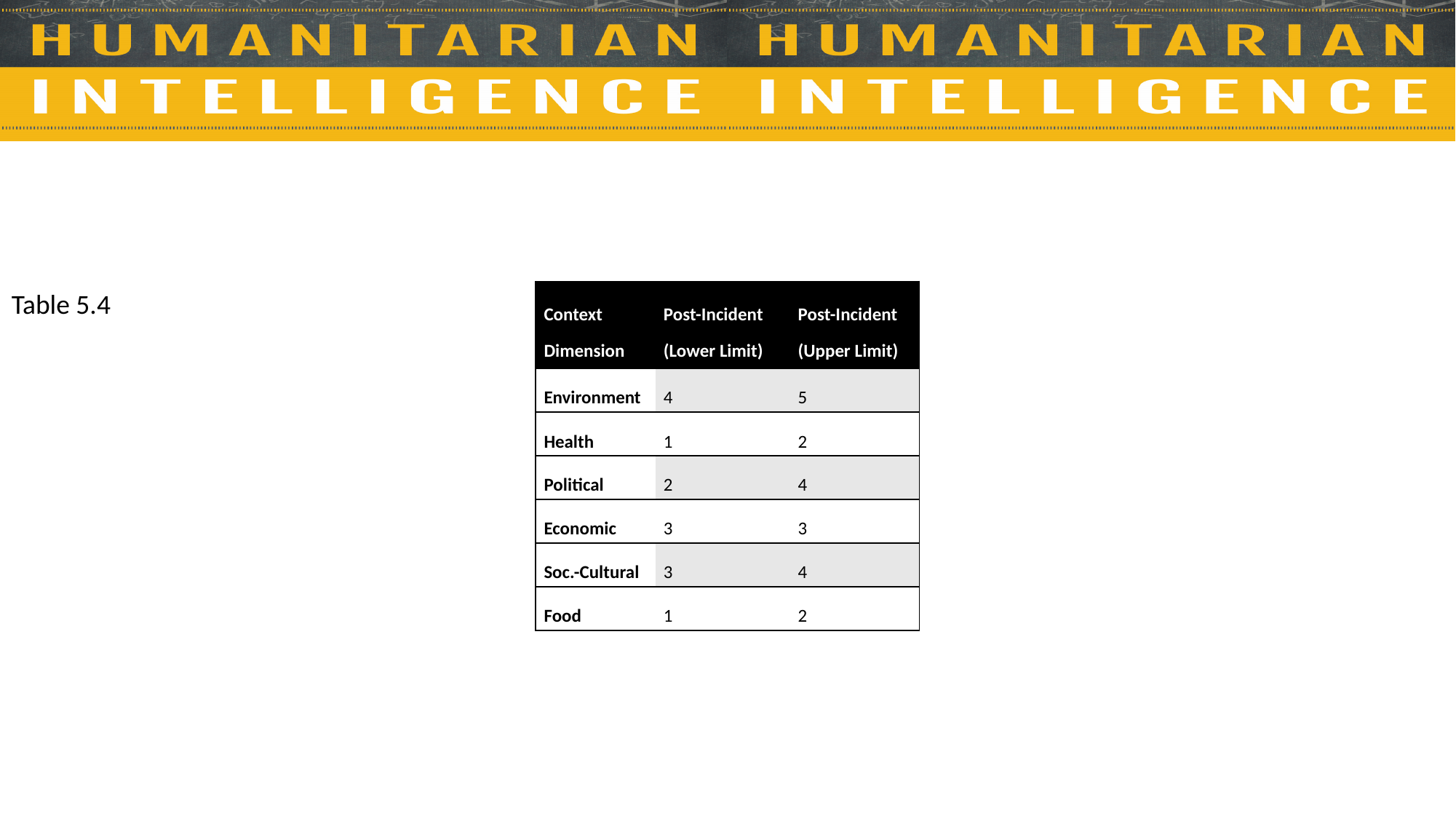

Table 5.4

| Context Dimension | Post-Incident (Lower Limit) | Post-Incident (Upper Limit) |
| --- | --- | --- |
| Environment | 4 | 5 |
| Health | 1 | 2 |
| Political | 2 | 4 |
| Economic | 3 | 3 |
| Soc.-Cultural | 3 | 4 |
| Food | 1 | 2 |